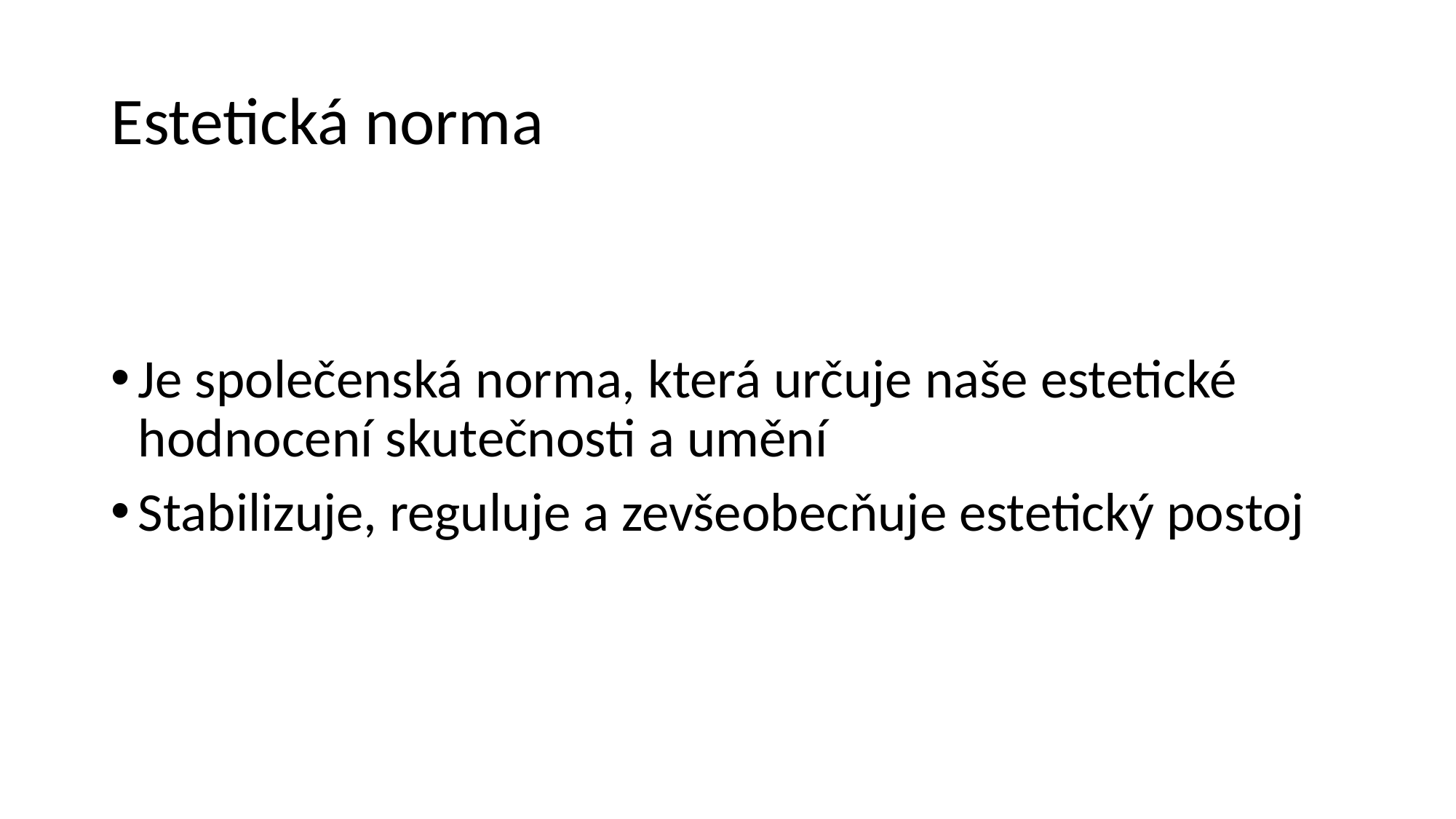

# Estetická norma

Je společenská norma, která určuje naše estetické hodnocení skutečnosti a umění
Stabilizuje, reguluje a zevšeobecňuje estetický postoj